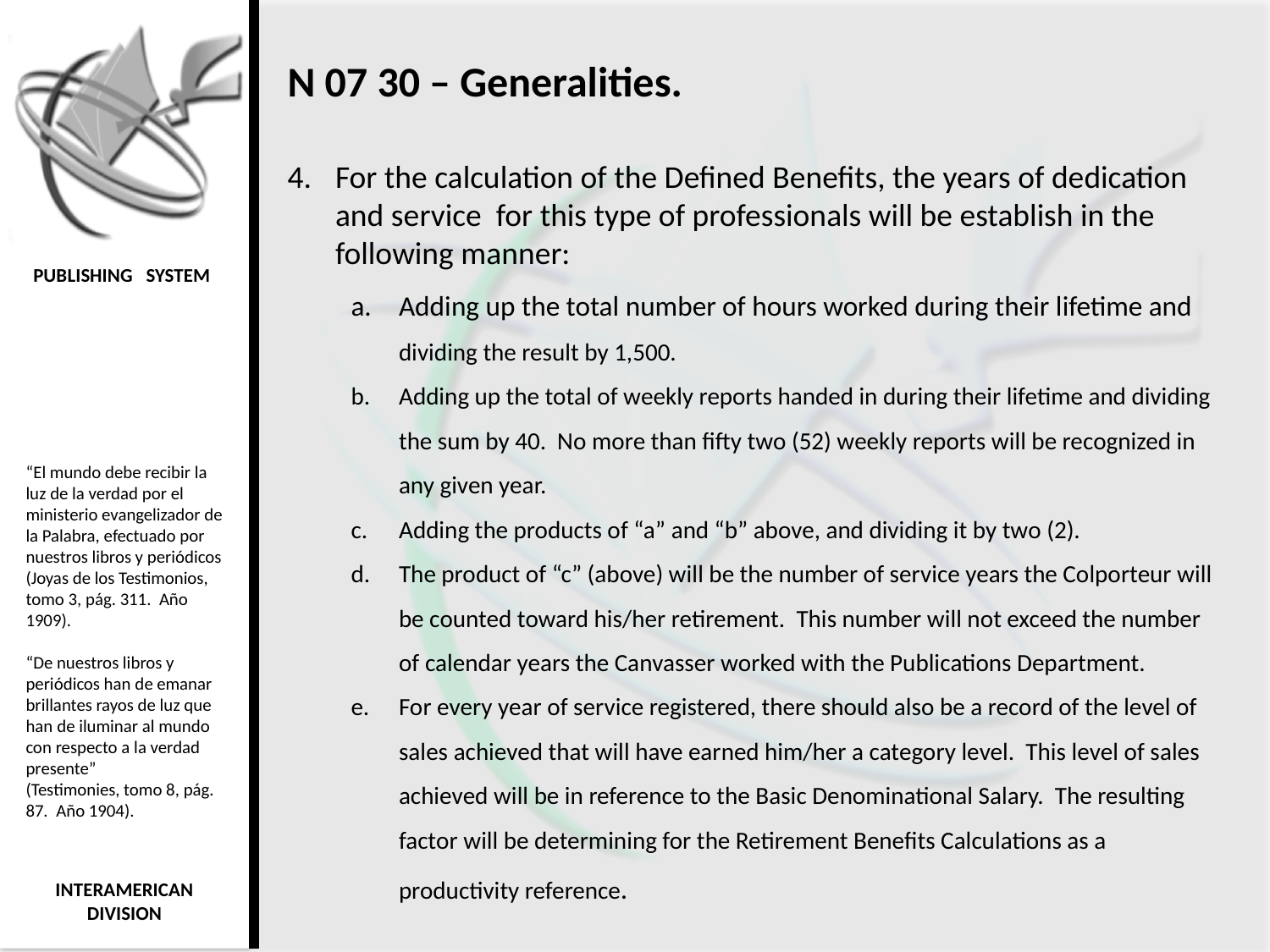

N 07 30 – Generalities.

For the calculation of the Defined Benefits, the years of dedication and service  for this type of professionals will be establish in the following manner:
Adding up the total number of hours worked during their lifetime and dividing the result by 1,500.
Adding up the total of weekly reports handed in during their lifetime and dividing the sum by 40.  No more than fifty two (52) weekly reports will be recognized in any given year.
Adding the products of “a” and “b” above, and dividing it by two (2).
The product of “c” (above) will be the number of service years the Colporteur will be counted toward his/her retirement.  This number will not exceed the number of calendar years the Canvasser worked with the Publications Department.
For every year of service registered, there should also be a record of the level of sales achieved that will have earned him/her a category level.  This level of sales achieved will be in reference to the Basic Denominational Salary.  The resulting factor will be determining for the Retirement Benefits Calculations as a productivity reference.